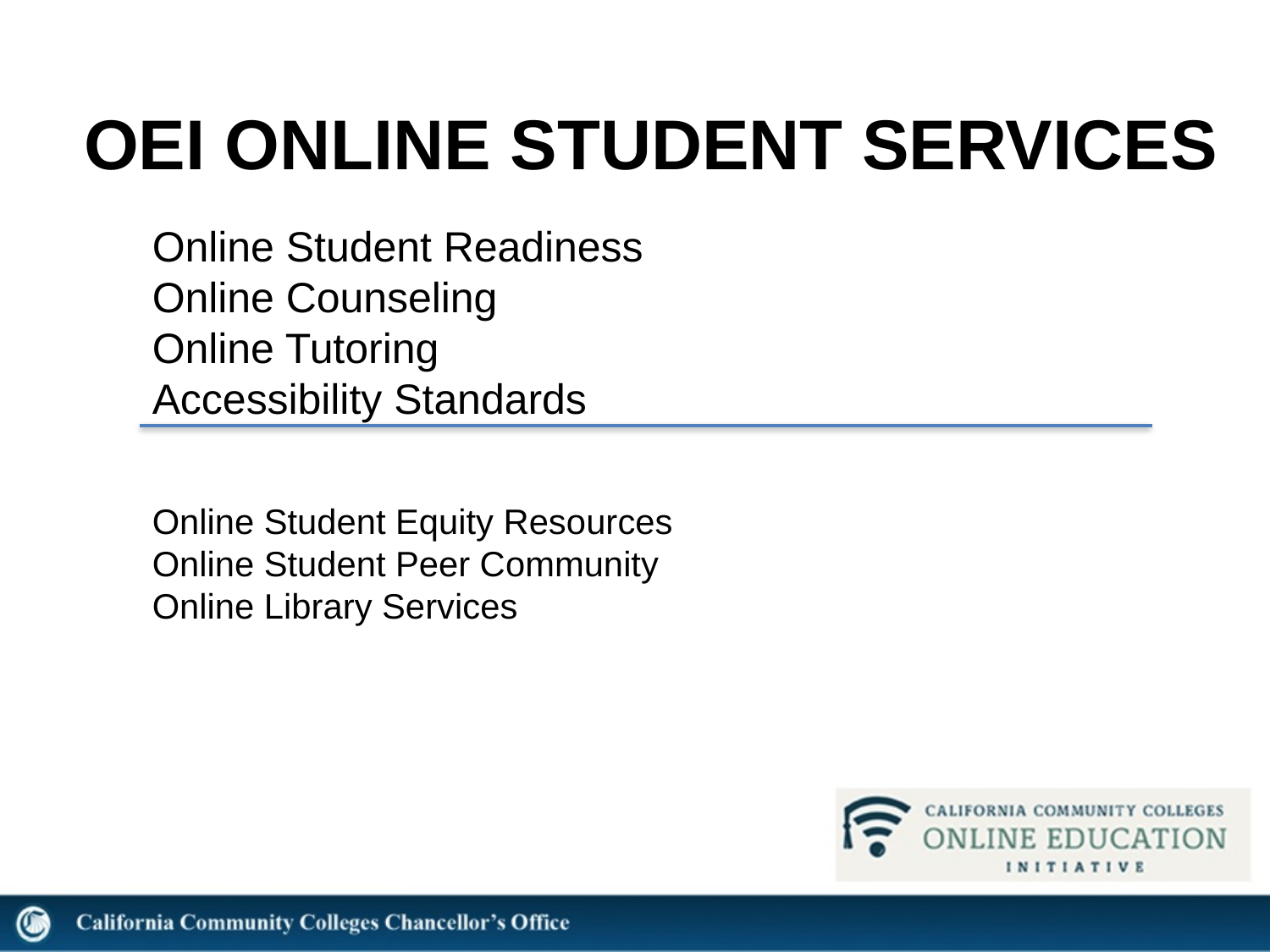

OEI ONLINE STUDENT SERVICES

Online Student Readiness
Online Counseling
Online Tutoring
Accessibility Standards

Online Student Equity Resources
Online Student Peer Community
Online Library Services